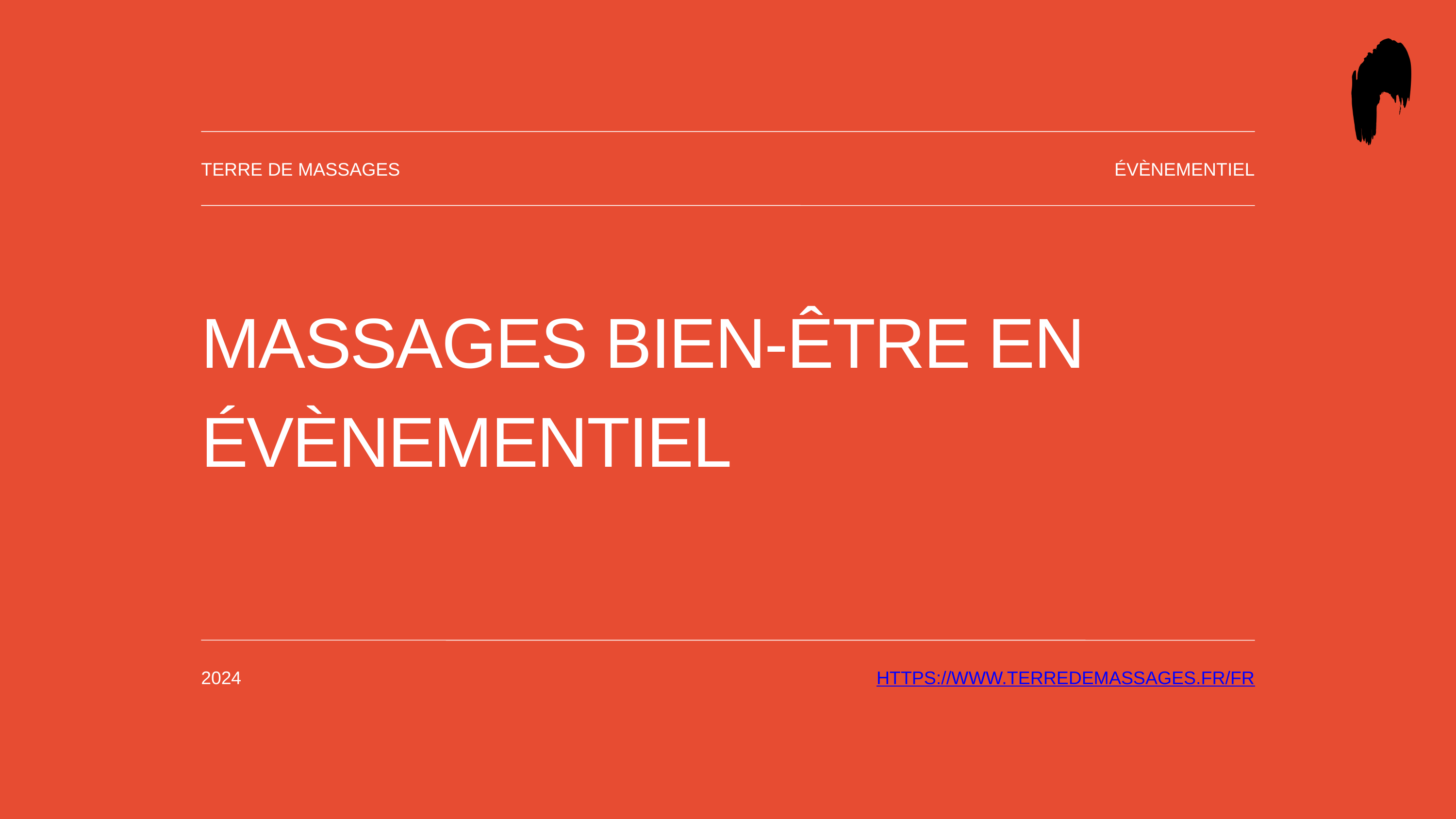

TERRE DE MASSAGES
ÉVÈNEMENTIEL

MASSAGES BIEN-ÊTRE EN ÉVÈNEMENTIEL

2024
HTTPS://WWW.TERREDEMASSAGES.FR/FR